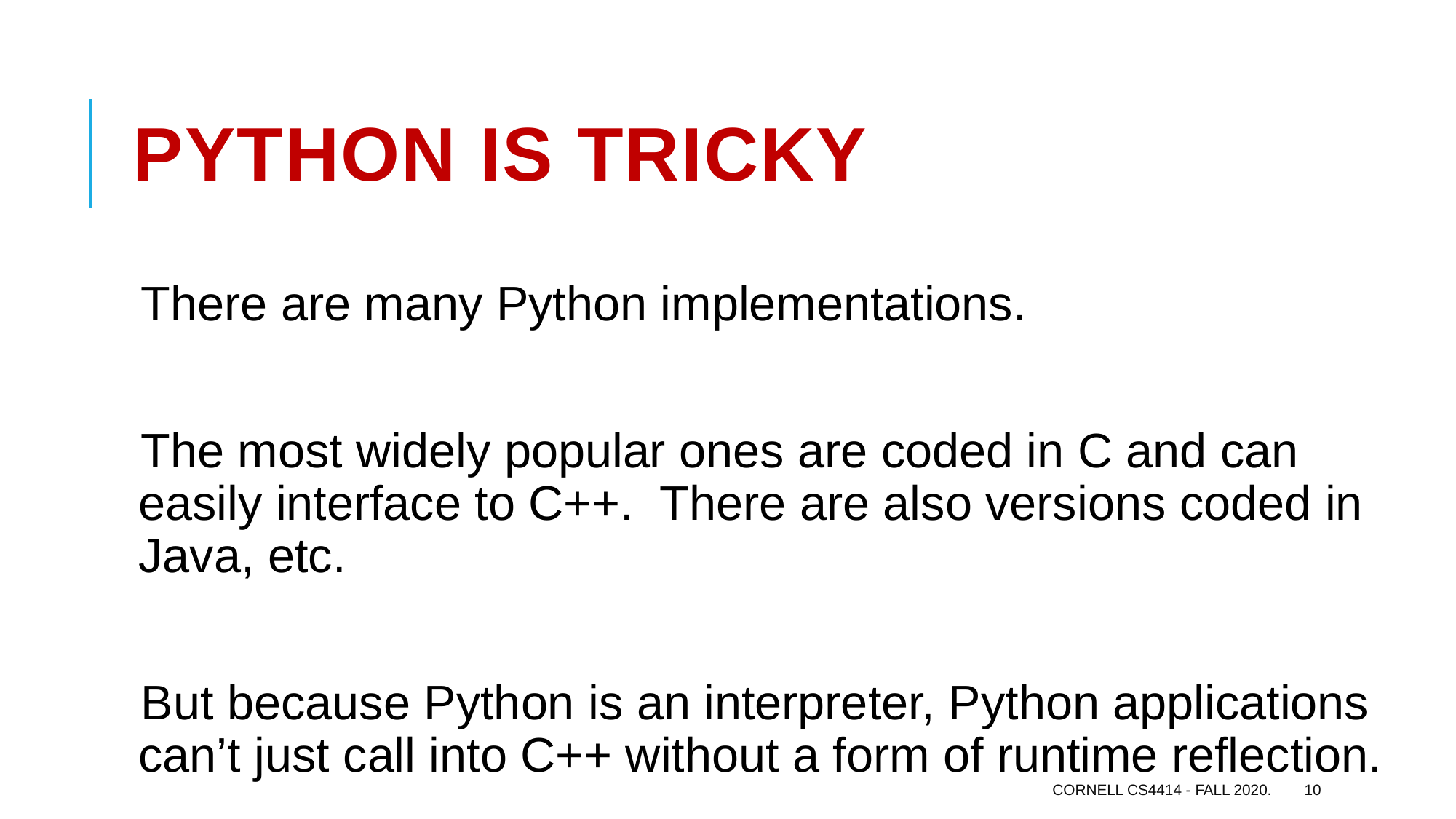

# Python is tricky
There are many Python implementations.

The most widely popular ones are coded in C and can easily interface to C++.  There are also versions coded in Java, etc.

But because Python is an interpreter, Python applications can’t just call into C++ without a form of runtime reflection.
Cornell CS4414 - Fall 2020.
10